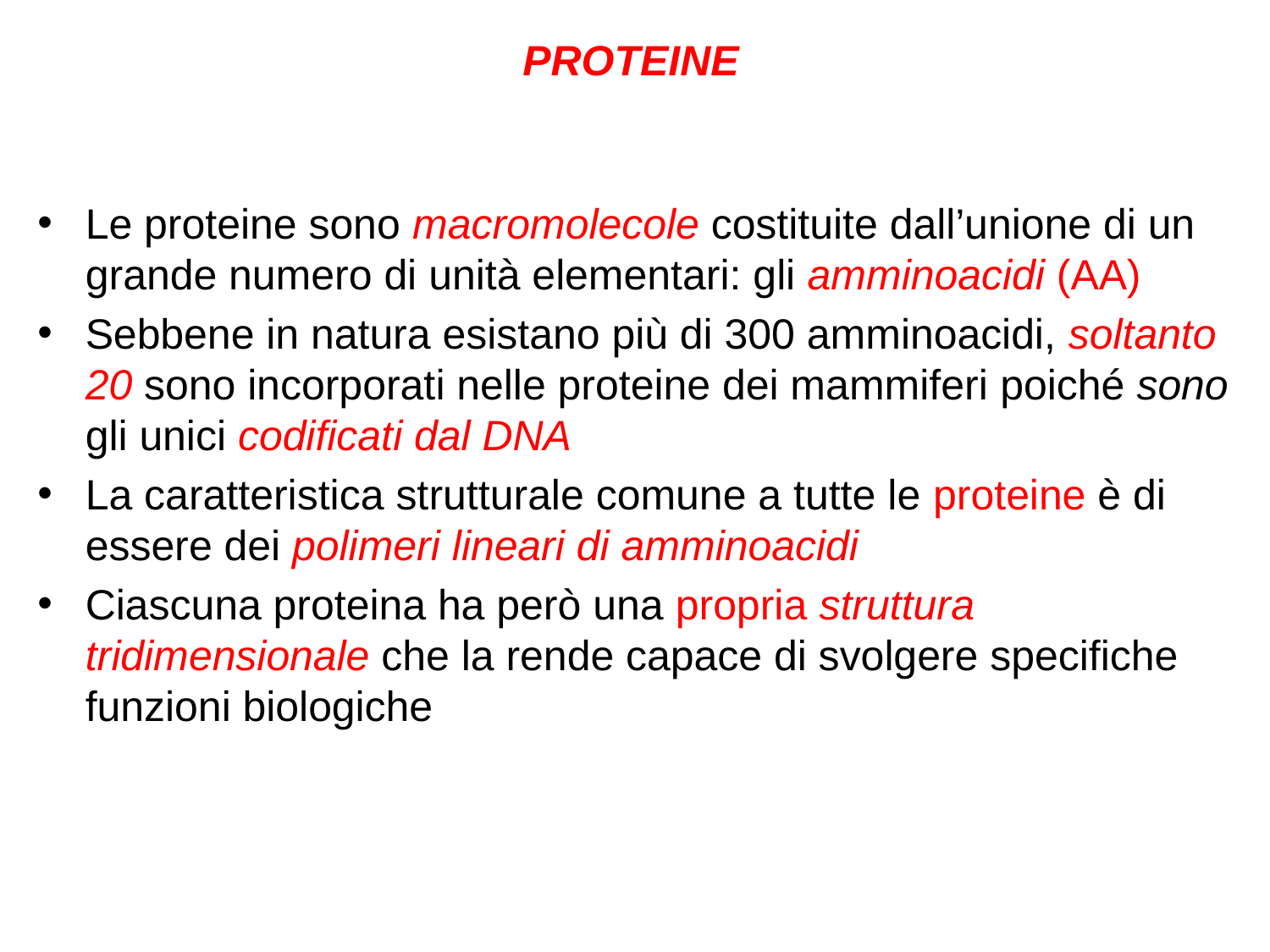

PROTEINE
Le proteine sono macromolecole costituite dall’unione di un grande numero di unità elementari: gli amminoacidi (AA)
Sebbene in natura esistano più di 300 amminoacidi, soltanto 20 sono incorporati nelle proteine dei mammiferi poiché sono gli unici codificati dal DNA
La caratteristica strutturale comune a tutte le proteine è di essere dei polimeri lineari di amminoacidi
Ciascuna proteina ha però una propria struttura tridimensionale che la rende capace di svolgere specifiche funzioni biologiche